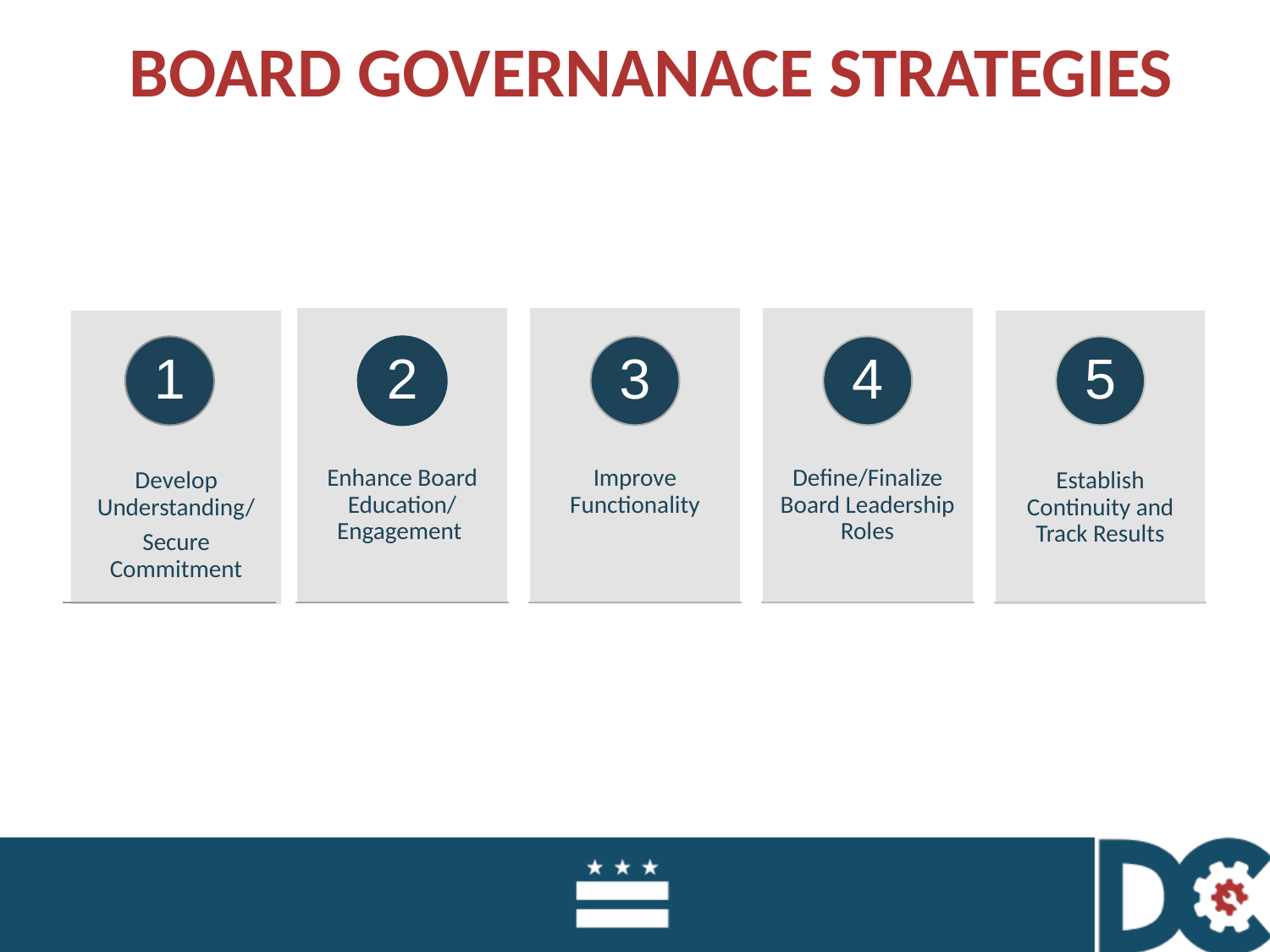

# BOARD GOVERNANACE STRATEGIES
Develop Understanding/
Secure Commitment
1
Enhance Board Education/ Engagement

2
Improve Functionality
3
Define/Finalize Board Leadership Roles
4
Establish Continuity and Track Results
5